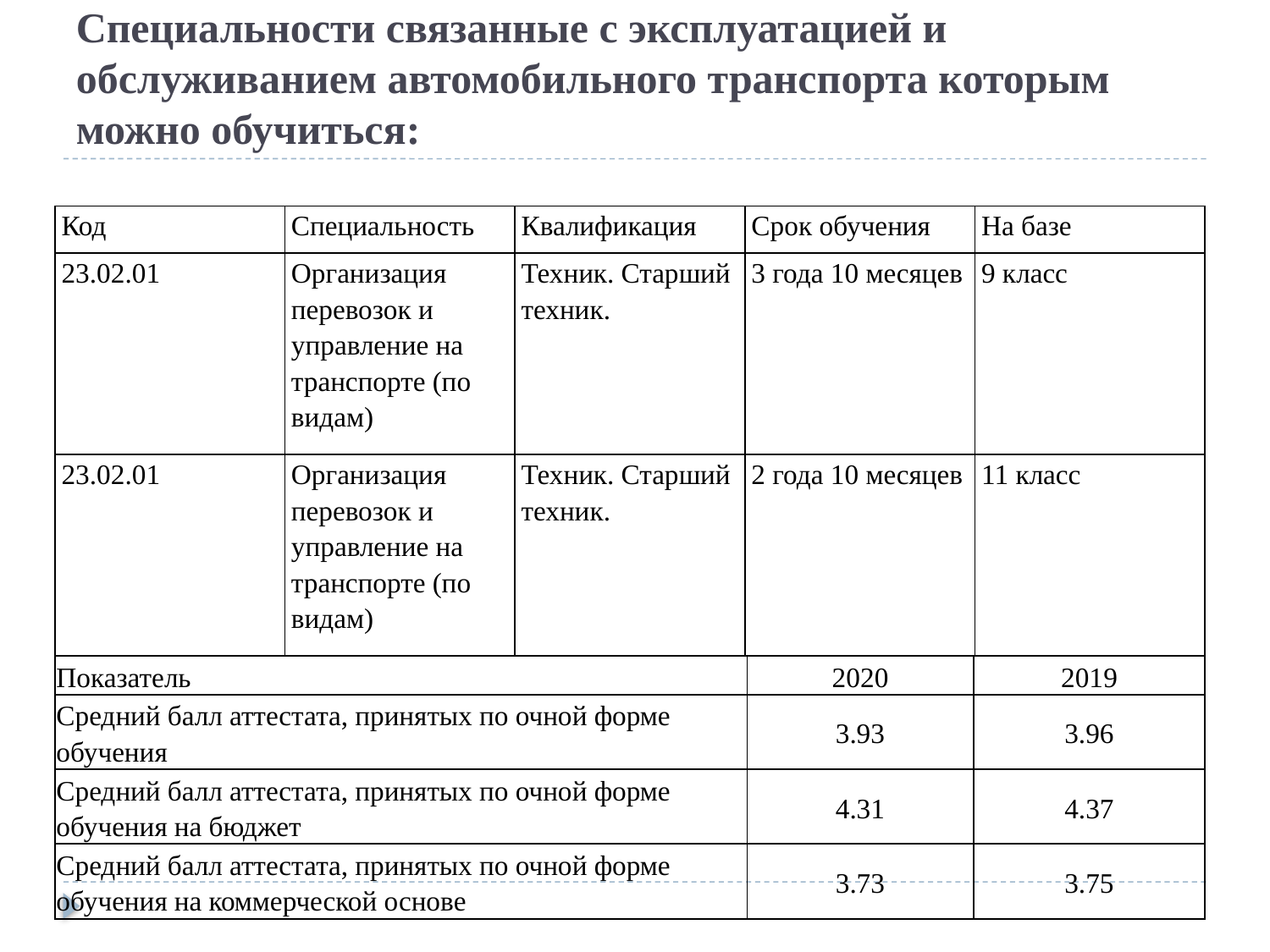

# Специальности связанные с эксплуатацией и обслуживанием автомобильного транспорта которым можно обучиться:
| Код | Специальность | Квалификация | Срок обучения | На базе |
| --- | --- | --- | --- | --- |
| 23.02.01 | Организация перевозок и управление на транспорте (по видам) | Техник. Старший техник. | 3 года 10 месяцев | 9 класс |
| 23.02.01 | Организация перевозок и управление на транспорте (по видам) | Техник. Старший техник. | 2 года 10 месяцев | 11 класс |
| Показатель | 2020 | 2019 |
| --- | --- | --- |
| Средний балл аттестата, принятых по очной форме обучения | 3.93 | 3.96 |
| Средний балл аттестата, принятых по очной форме обучения на бюджет | 4.31 | 4.37 |
| Средний балл аттестата, принятых по очной форме обучения на коммерческой основе | 3.73 | 3.75 |